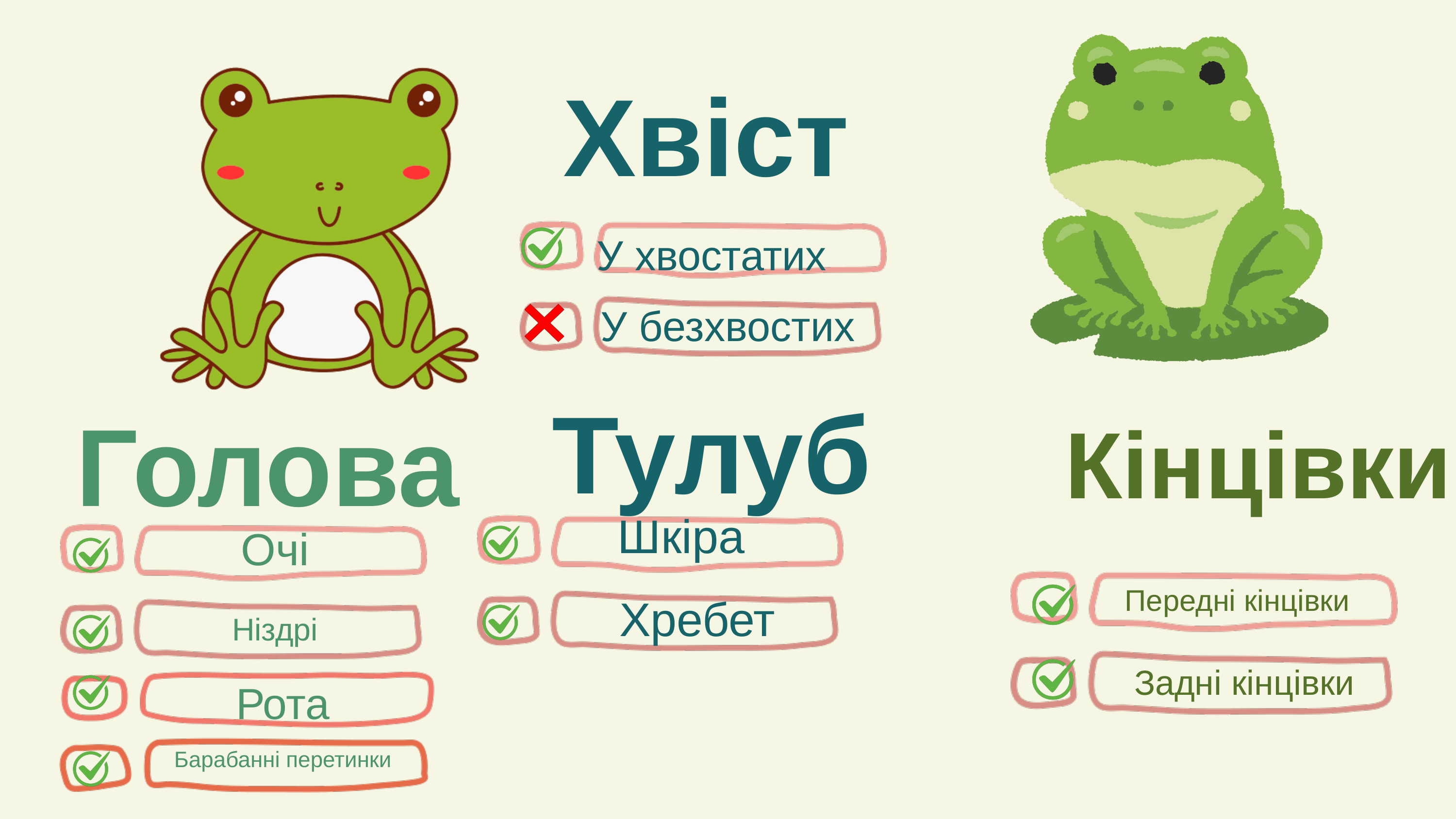

Хвіст

У хвостатих

У безхвостих

Тулуб
Голова
Кінцівки
Шкіра

Очі

Передні кінцівки
Хребет

Ніздрі

Задні кінцівки

Рота

Барабанні перетинки